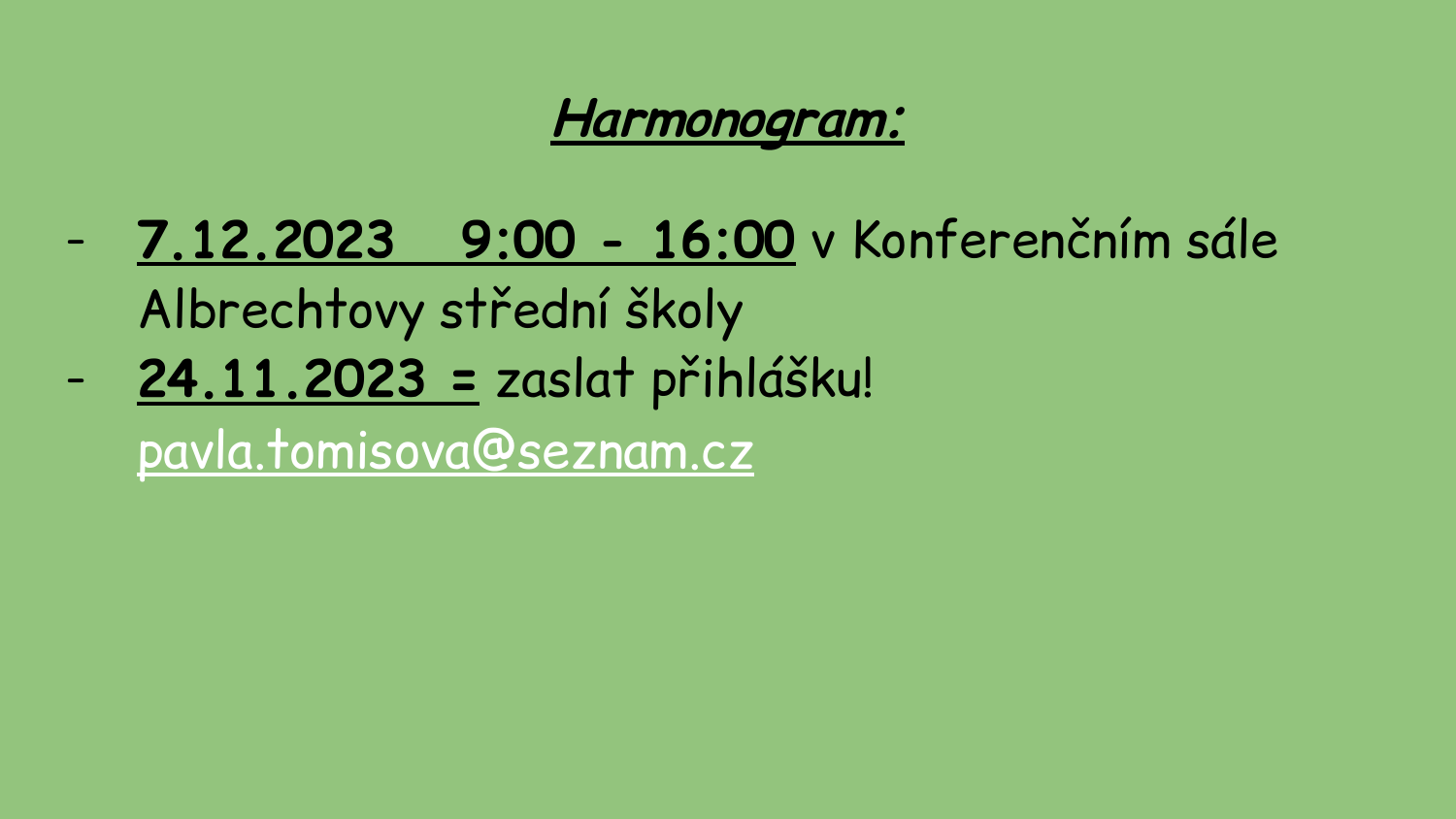

# Harmonogram:

7.12.2023   9:00 - 16:00 v Konferenčním sále Albrechtovy střední školy
24.11.2023 = zaslat přihlášku! pavla.tomisova@seznam.cz